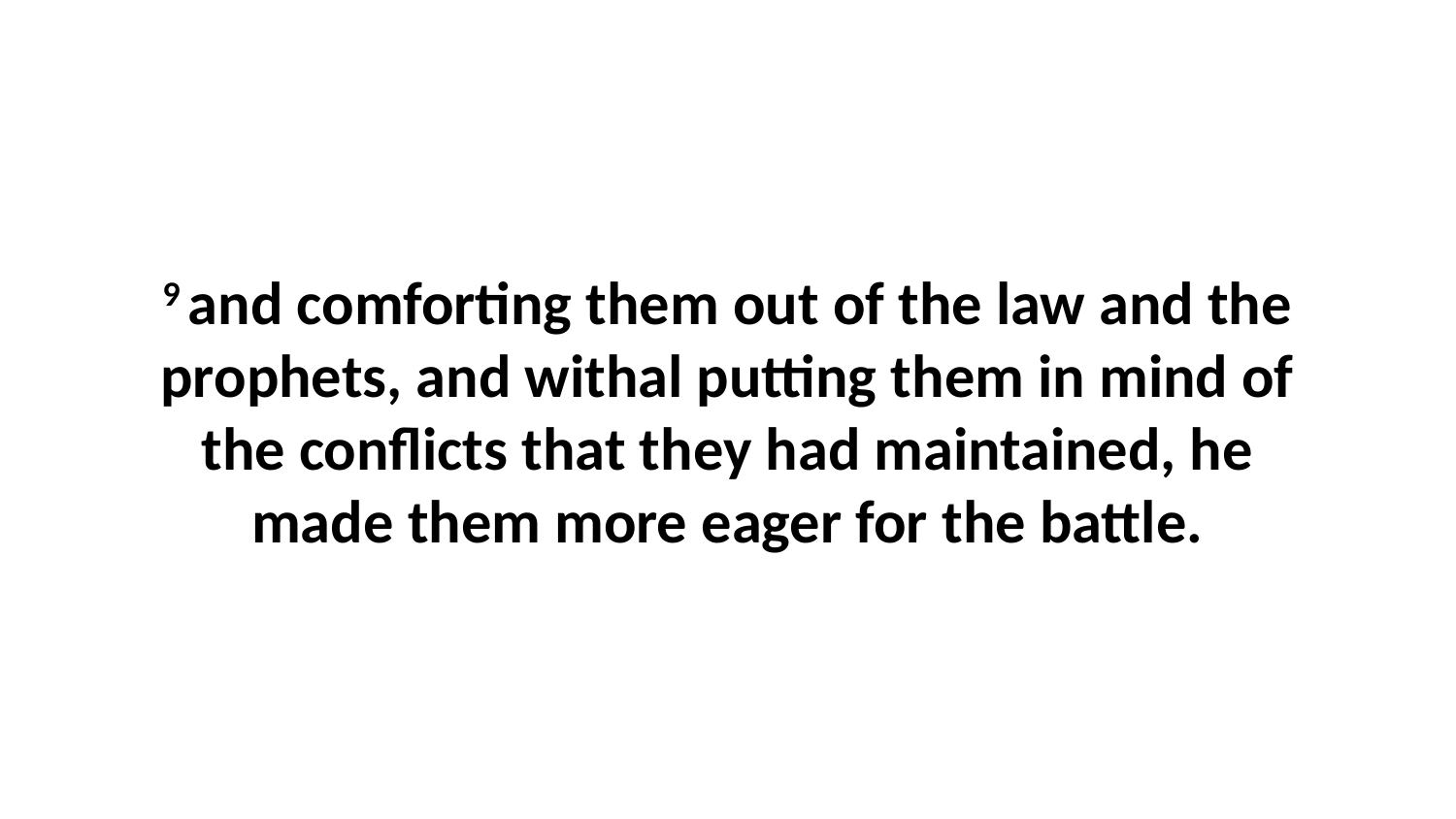

9 and comforting them out of the law and the prophets, and withal putting them in mind of the conflicts that they had maintained, he made them more eager for the battle.